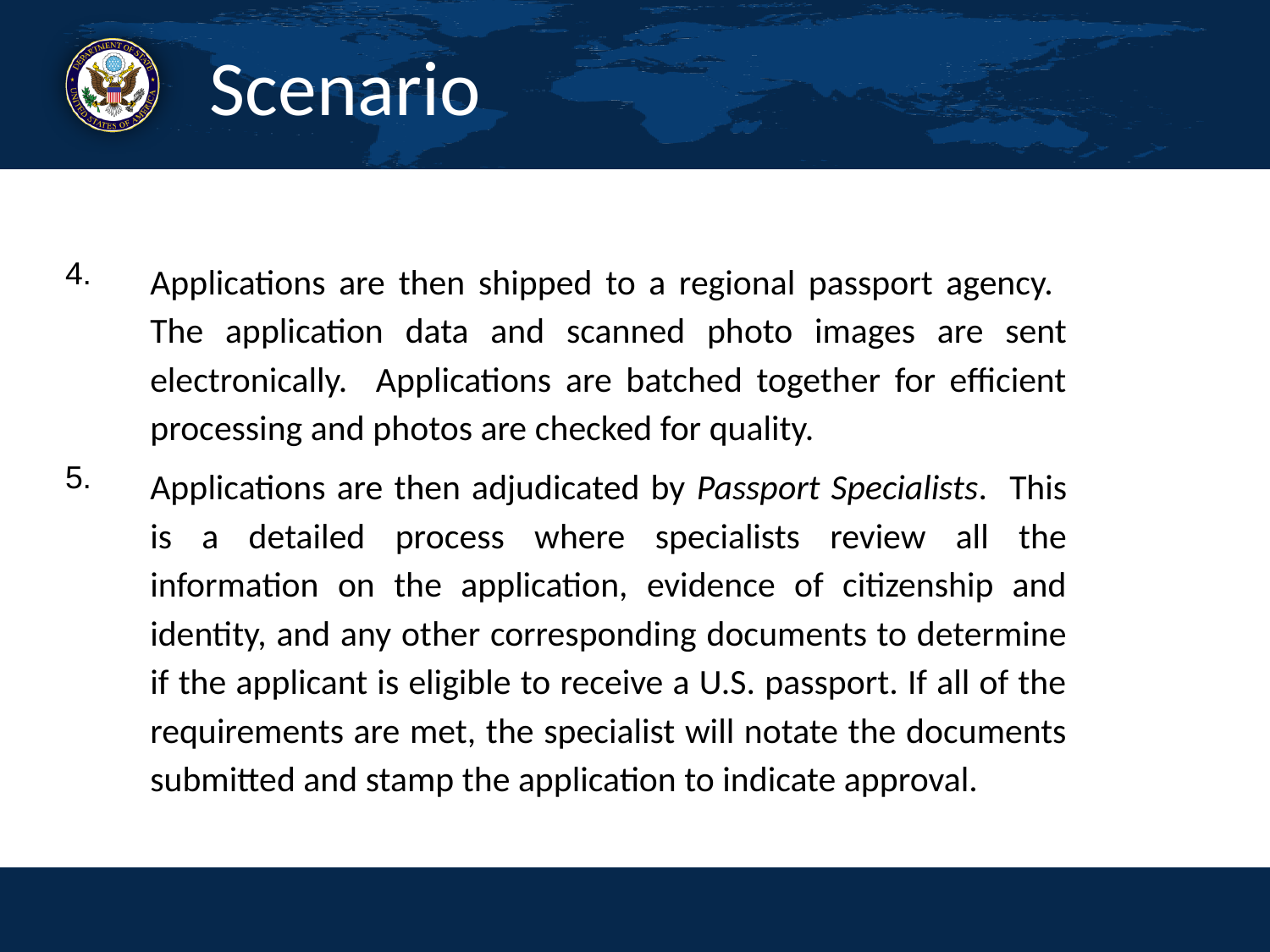

# Scenario
4.
Applications are then shipped to a regional passport agency.  The application data and scanned photo images are sent electronically.  Applications are batched together for efficient processing and photos are checked for quality.
Applications are then adjudicated by Passport Specialists.  This is a detailed process where specialists review all the information on the application, evidence of citizenship and identity, and any other corresponding documents to determine if the applicant is eligible to receive a U.S. passport. If all of the requirements are met, the specialist will notate the documents submitted and stamp the application to indicate approval.
5.